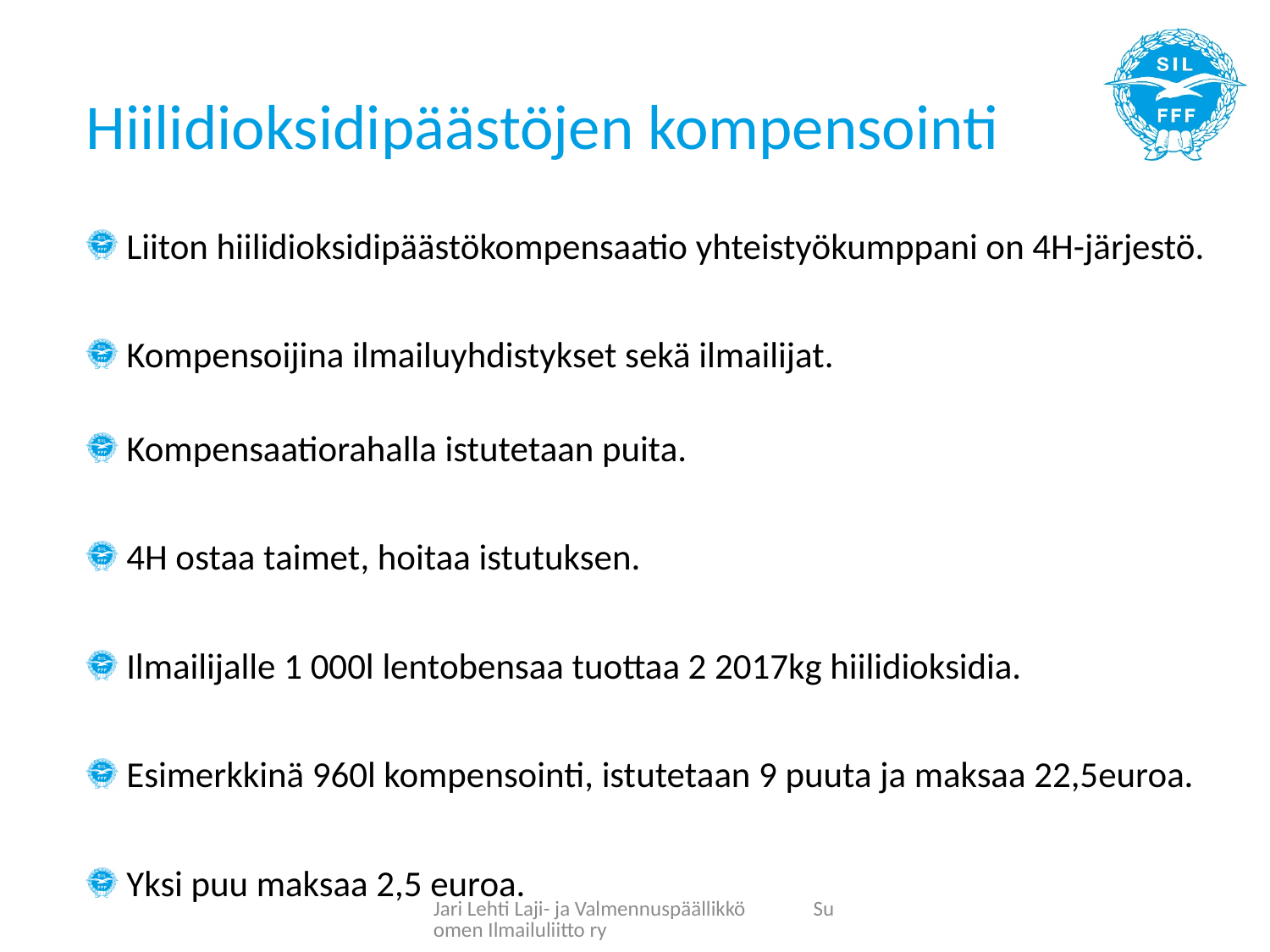

# Hiilidioksidipäästöjen kompensointi
 Liiton hiilidioksidipäästökompensaatio yhteistyökumppani on 4H-järjestö.

 Kompensoijina ilmailuyhdistykset sekä ilmailijat.
 Kompensaatiorahalla istutetaan puita.

 4H ostaa taimet, hoitaa istutuksen.

 Ilmailijalle 1 000l lentobensaa tuottaa 2 2017kg hiilidioksidia.

 Esimerkkinä 960l kompensointi, istutetaan 9 puuta ja maksaa 22,5euroa.

 Yksi puu maksaa 2,5 euroa.

Jari Lehti Laji- ja Valmennuspäällikkö              Suomen Ilmailuliitto ry